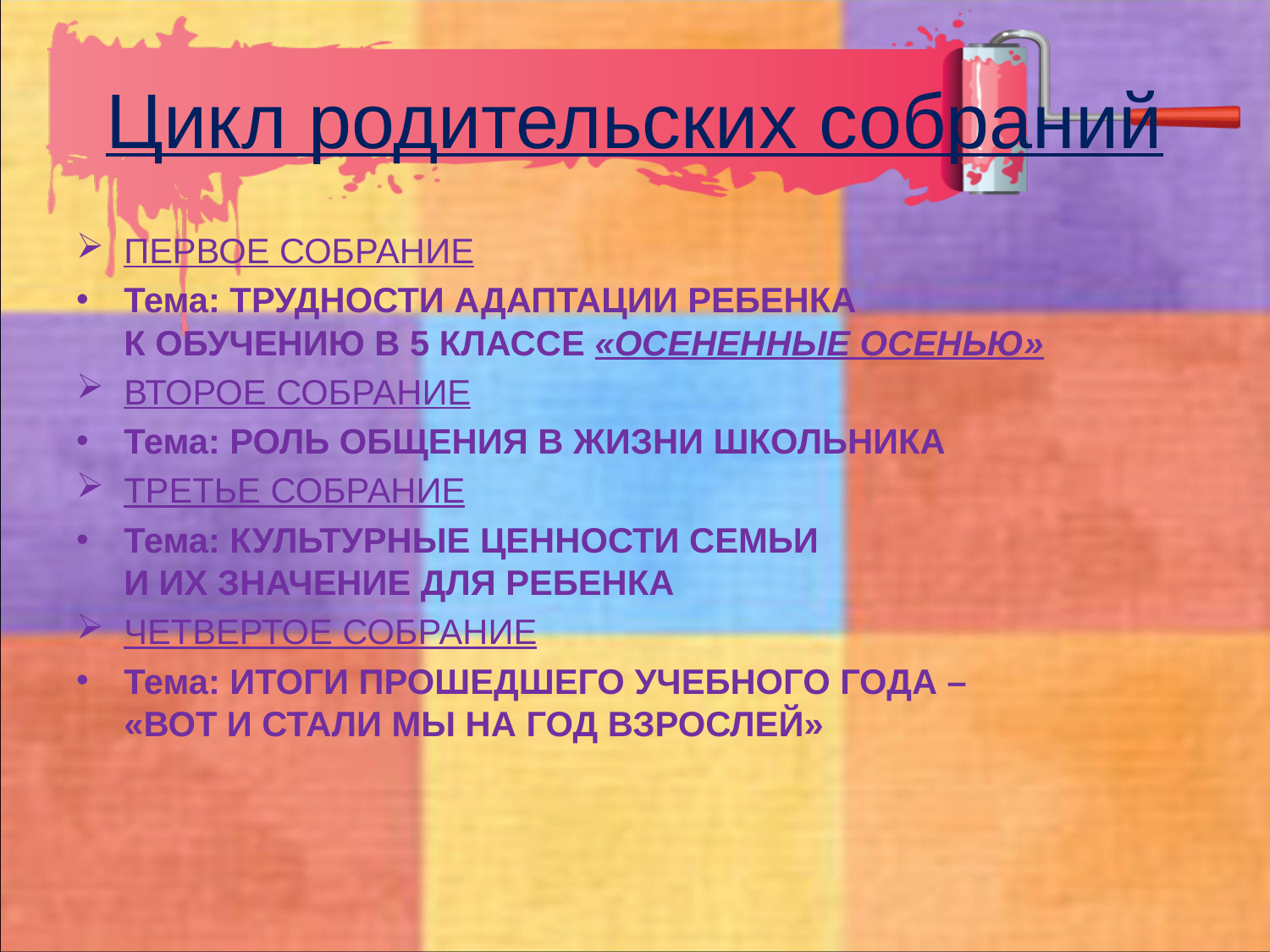

# Цикл родительских собраний
ПЕРВОЕ СОБРАНИЕ
Тема: ТРУДНОСТИ АДАПТАЦИИ РЕБЕНКА 
К ОБУЧЕНИЮ В 5 КЛАССЕ «осененные осенью»
ВТОРОЕ СОБРАНИЕ
Тема: РОЛЬ ОБЩЕНИЯ В ЖИЗНИ ШКОЛЬНИКА
ТРЕТЬЕ СОБРАНИЕ
Тема: КУЛЬТУРНЫЕ ЦЕННОСТИ СЕМЬИ 
И ИХ ЗНАЧЕНИЕ ДЛЯ РЕБЕНКА
ЧЕТВЕРТОЕ СОБРАНИЕ
Тема: ИТОГИ ПРОШЕДШЕГО УЧЕБНОГО ГОДА – 
«ВОТ И СТАЛИ МЫ НА ГОД ВЗРОСЛЕЙ»